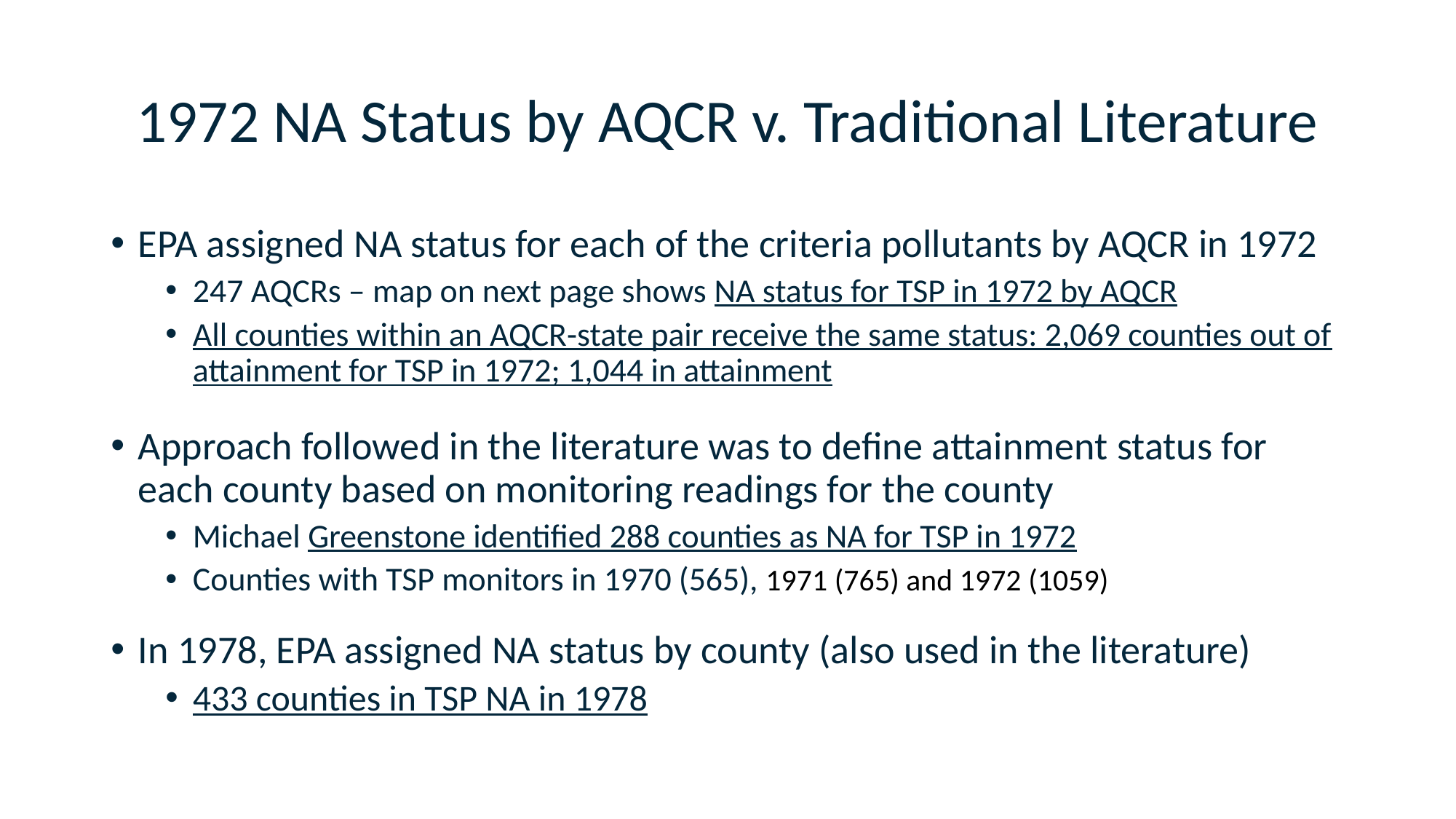

# 1972 NA Status by AQCR v. Traditional Literature
EPA assigned NA status for each of the criteria pollutants by AQCR in 1972
247 AQCRs – map on next page shows NA status for TSP in 1972 by AQCR
All counties within an AQCR-state pair receive the same status: 2,069 counties out of attainment for TSP in 1972; 1,044 in attainment

Approach followed in the literature was to define attainment status for each county based on monitoring readings for the county
Michael Greenstone identified 288 counties as NA for TSP in 1972
Counties with TSP monitors in 1970 (565), 1971 (765) and 1972 (1059)

In 1978, EPA assigned NA status by county (also used in the literature)
433 counties in TSP NA in 1978